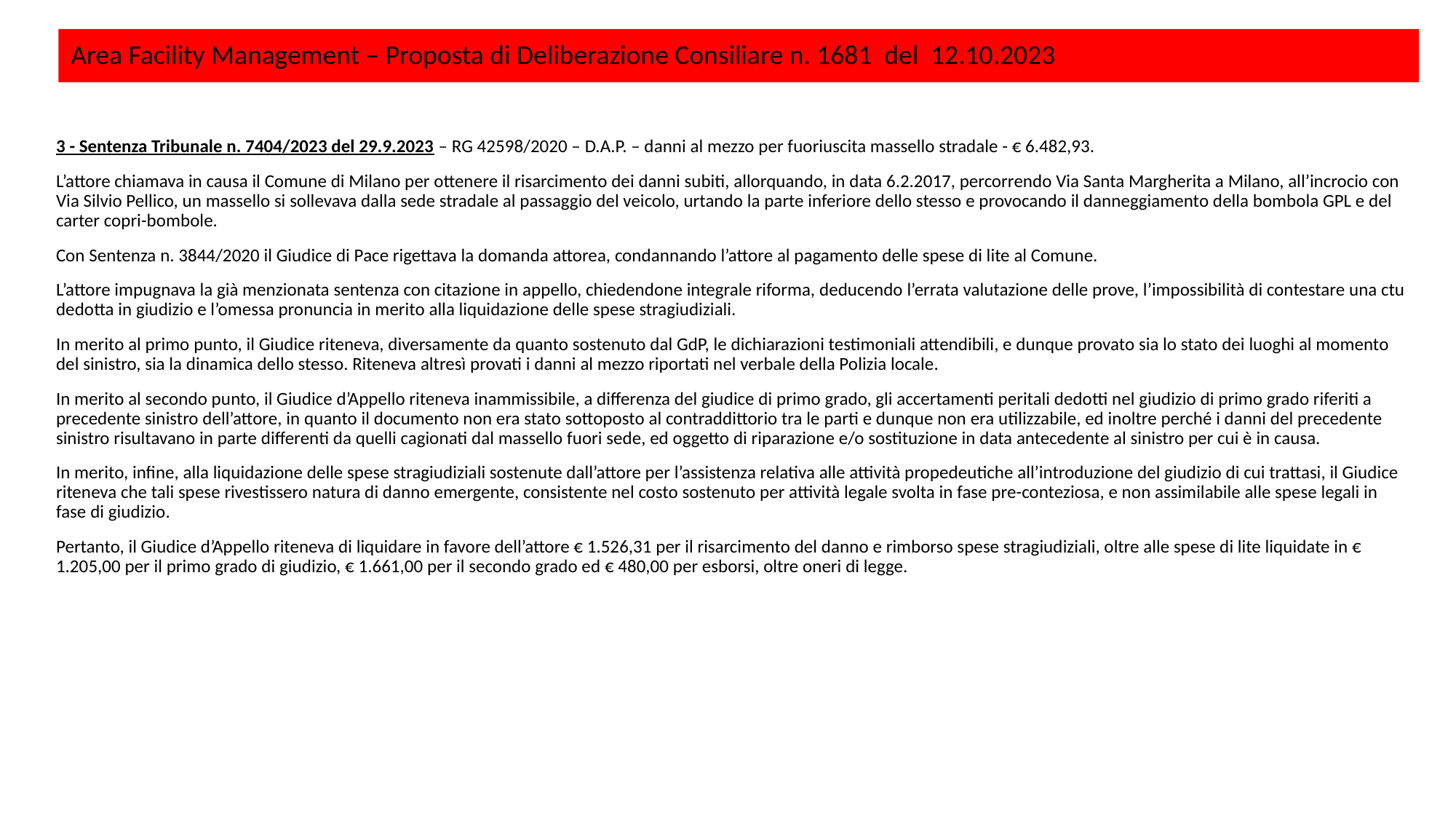

# Area Facility Management – Proposta di Deliberazione Consiliare n. 1681  del  12.10.2023

3 - Sentenza Tribunale n. 7404/2023 del 29.9.2023 – RG 42598/2020 – D.A.P. – danni al mezzo per fuoriuscita massello stradale - € 6.482,93.
L’attore chiamava in causa il Comune di Milano per ottenere il risarcimento dei danni subiti, allorquando, in data 6.2.2017, percorrendo Via Santa Margherita a Milano, all’incrocio con Via Silvio Pellico, un massello si sollevava dalla sede stradale al passaggio del veicolo, urtando la parte inferiore dello stesso e provocando il danneggiamento della bombola GPL e del carter copri-bombole.
Con Sentenza n. 3844/2020 il Giudice di Pace rigettava la domanda attorea, condannando l’attore al pagamento delle spese di lite al Comune.
L’attore impugnava la già menzionata sentenza con citazione in appello, chiedendone integrale riforma, deducendo l’errata valutazione delle prove, l’impossibilità di contestare una ctu dedotta in giudizio e l’omessa pronuncia in merito alla liquidazione delle spese stragiudiziali.
In merito al primo punto, il Giudice riteneva, diversamente da quanto sostenuto dal GdP, le dichiarazioni testimoniali attendibili, e dunque provato sia lo stato dei luoghi al momento del sinistro, sia la dinamica dello stesso. Riteneva altresì provati i danni al mezzo riportati nel verbale della Polizia locale.
In merito al secondo punto, il Giudice d’Appello riteneva inammissibile, a differenza del giudice di primo grado, gli accertamenti peritali dedotti nel giudizio di primo grado riferiti a precedente sinistro dell’attore, in quanto il documento non era stato sottoposto al contraddittorio tra le parti e dunque non era utilizzabile, ed inoltre perché i danni del precedente sinistro risultavano in parte differenti da quelli cagionati dal massello fuori sede, ed oggetto di riparazione e/o sostituzione in data antecedente al sinistro per cui è in causa.
In merito, infine, alla liquidazione delle spese stragiudiziali sostenute dall’attore per l’assistenza relativa alle attività propedeutiche all’introduzione del giudizio di cui trattasi, il Giudice riteneva che tali spese rivestissero natura di danno emergente, consistente nel costo sostenuto per attività legale svolta in fase pre-conteziosa, e non assimilabile alle spese legali in fase di giudizio.
Pertanto, il Giudice d’Appello riteneva di liquidare in favore dell’attore € 1.526,31 per il risarcimento del danno e rimborso spese stragiudiziali, oltre alle spese di lite liquidate in € 1.205,00 per il primo grado di giudizio, € 1.661,00 per il secondo grado ed € 480,00 per esborsi, oltre oneri di legge.